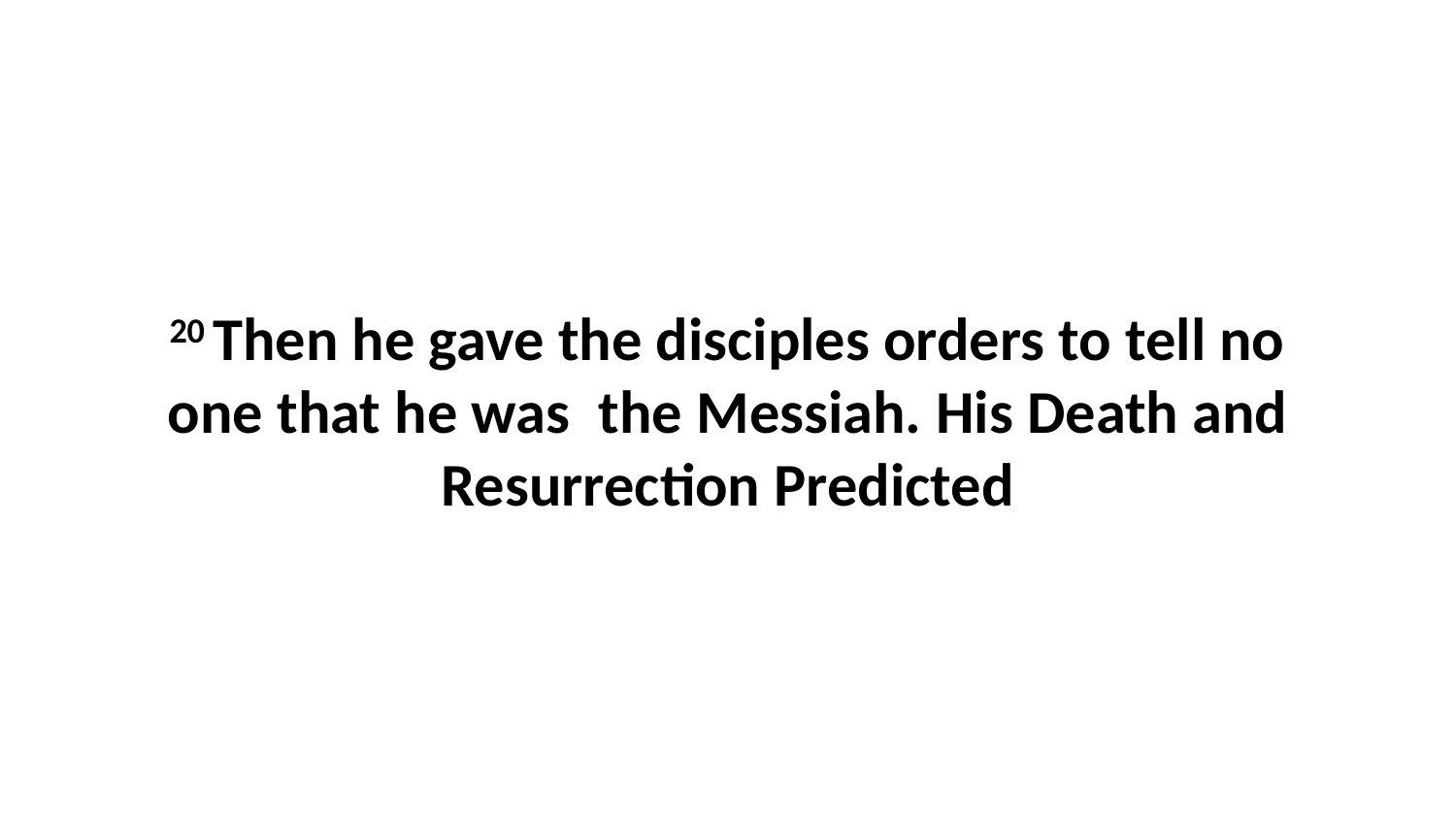

20 Then he gave the disciples orders to tell no one that he was  the Messiah. His Death and Resurrection Predicted